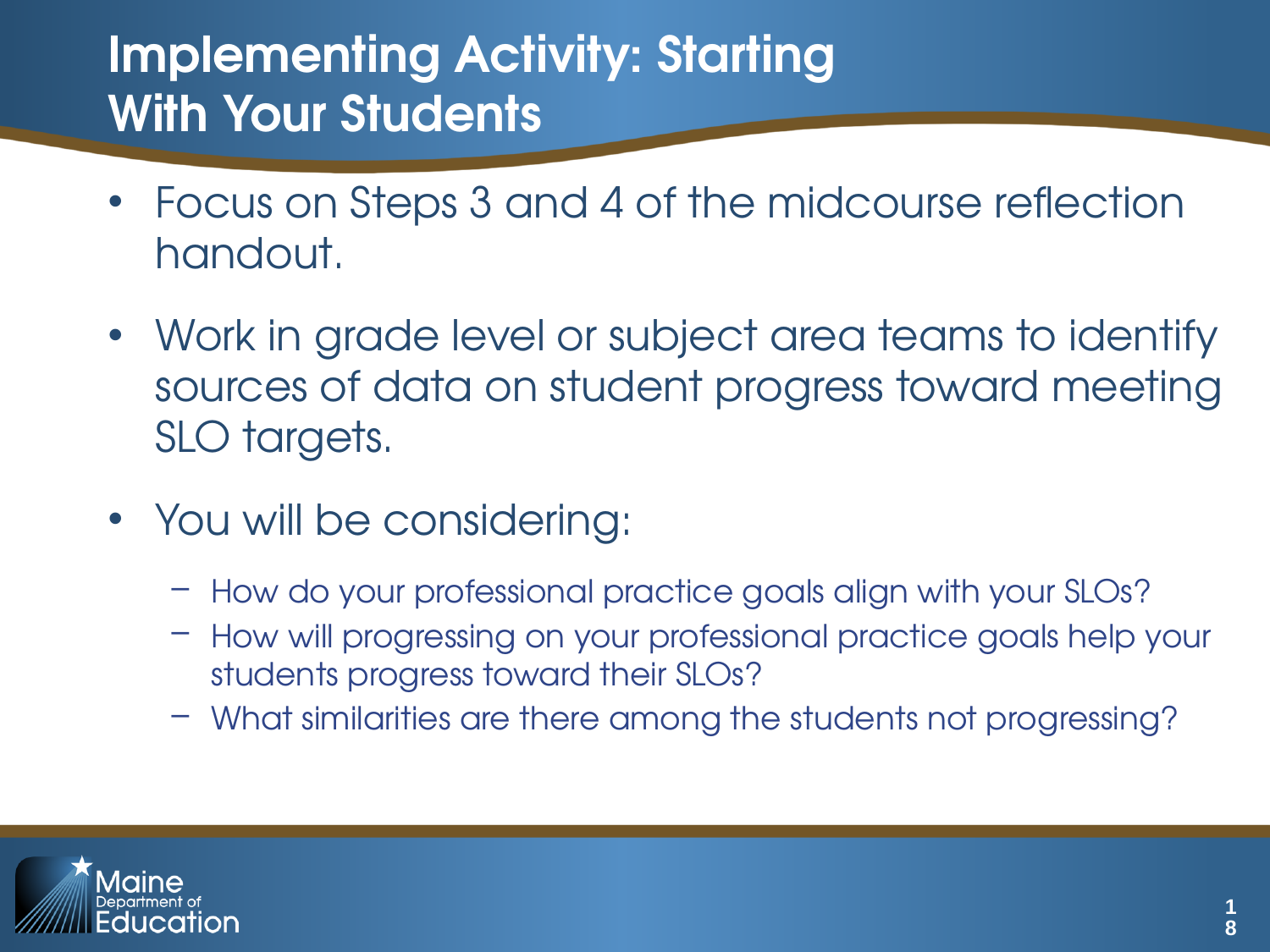

# Implementing Activity: Starting With Your Students
Focus on Steps 3 and 4 of the midcourse reflection handout.
Work in grade level or subject area teams to identify sources of data on student progress toward meeting SLO targets.
You will be considering:
How do your professional practice goals align with your SLOs?
How will progressing on your professional practice goals help your students progress toward their SLOs?
What similarities are there among the students not progressing?

18